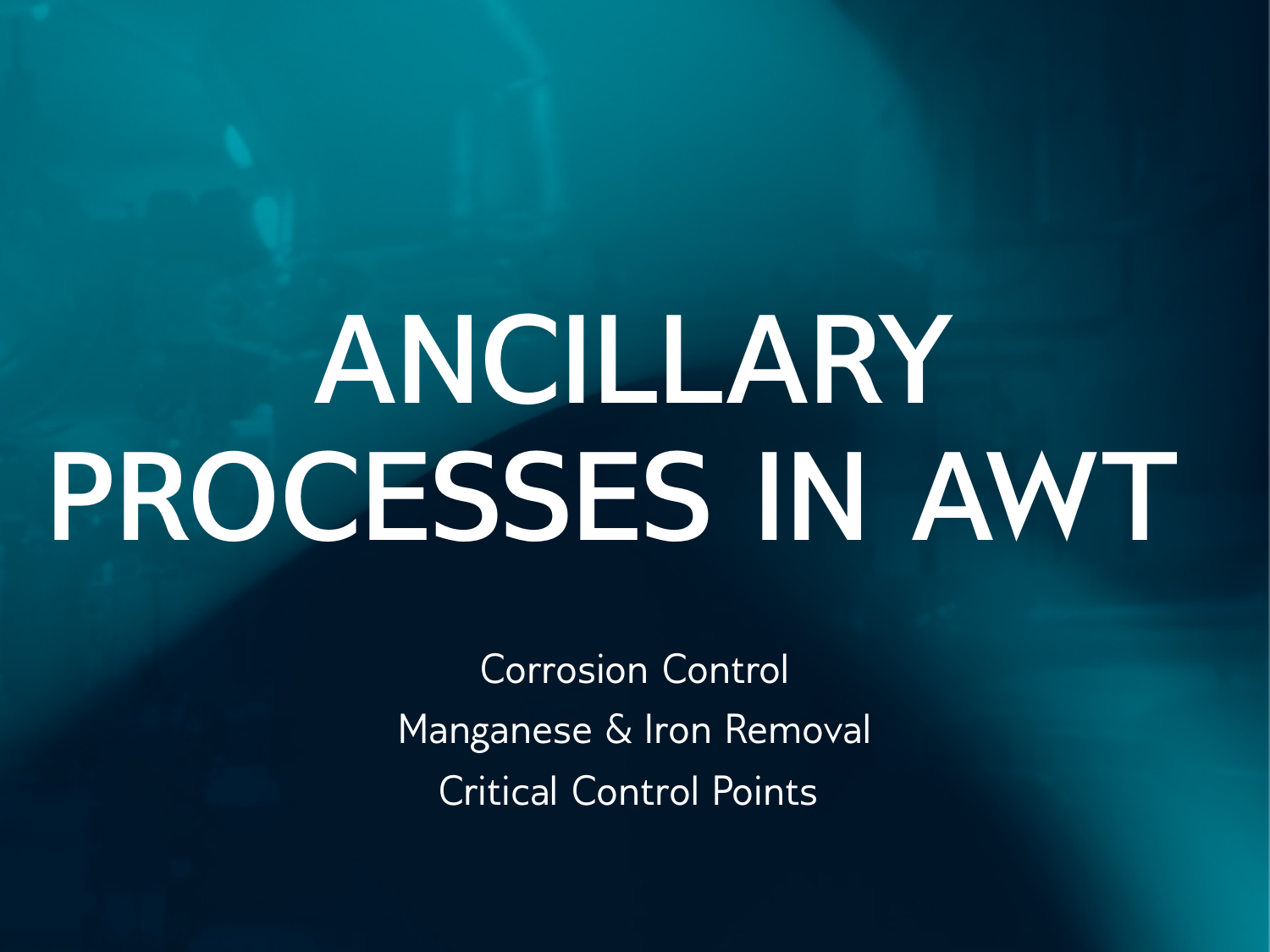

# Ancillary processes in AWT
Corrosion Control
Manganese & Iron Removal
Critical Control Points